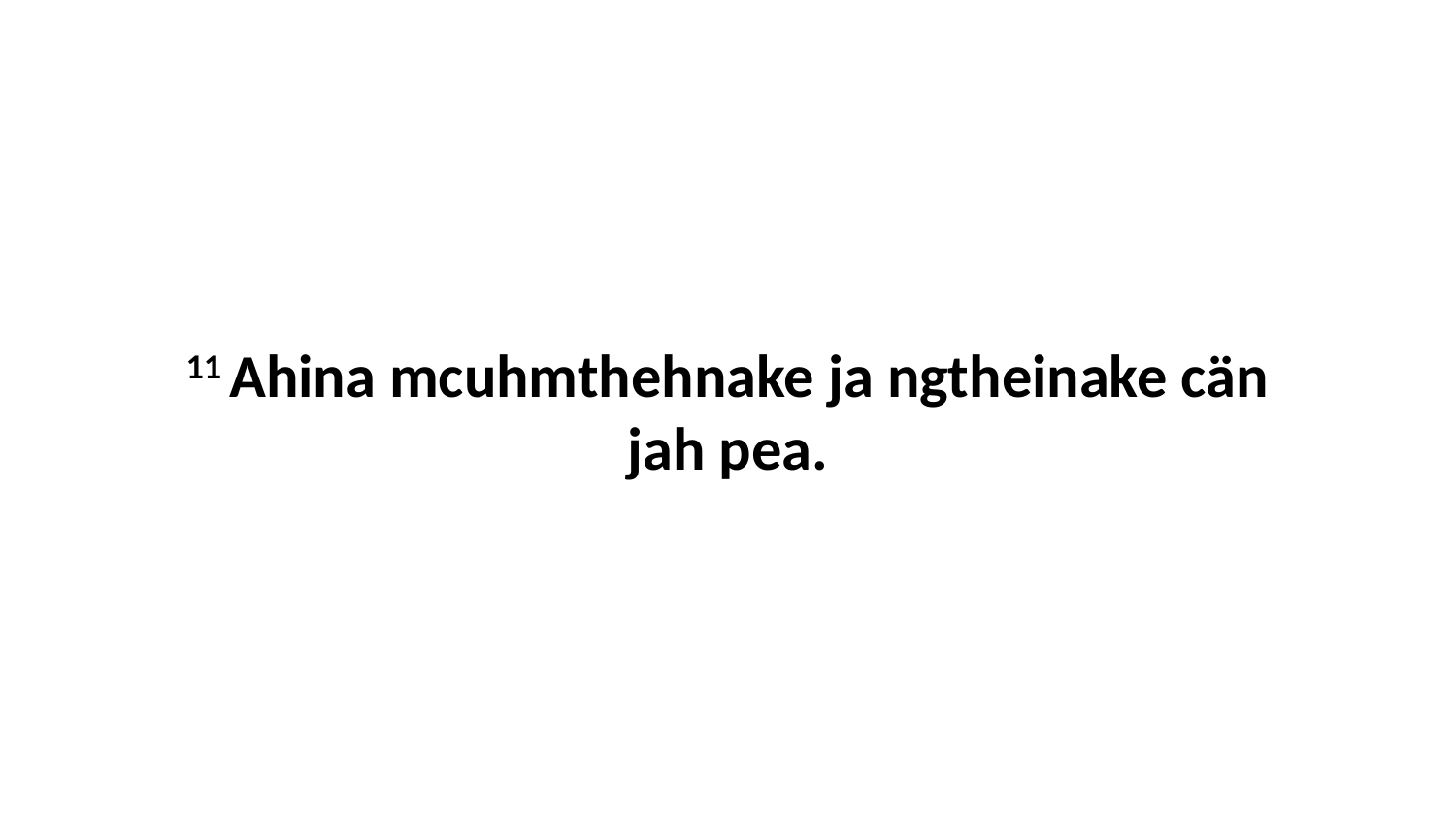

11 Ahina mcuhmthehnake ja ngtheinake cän jah pea.